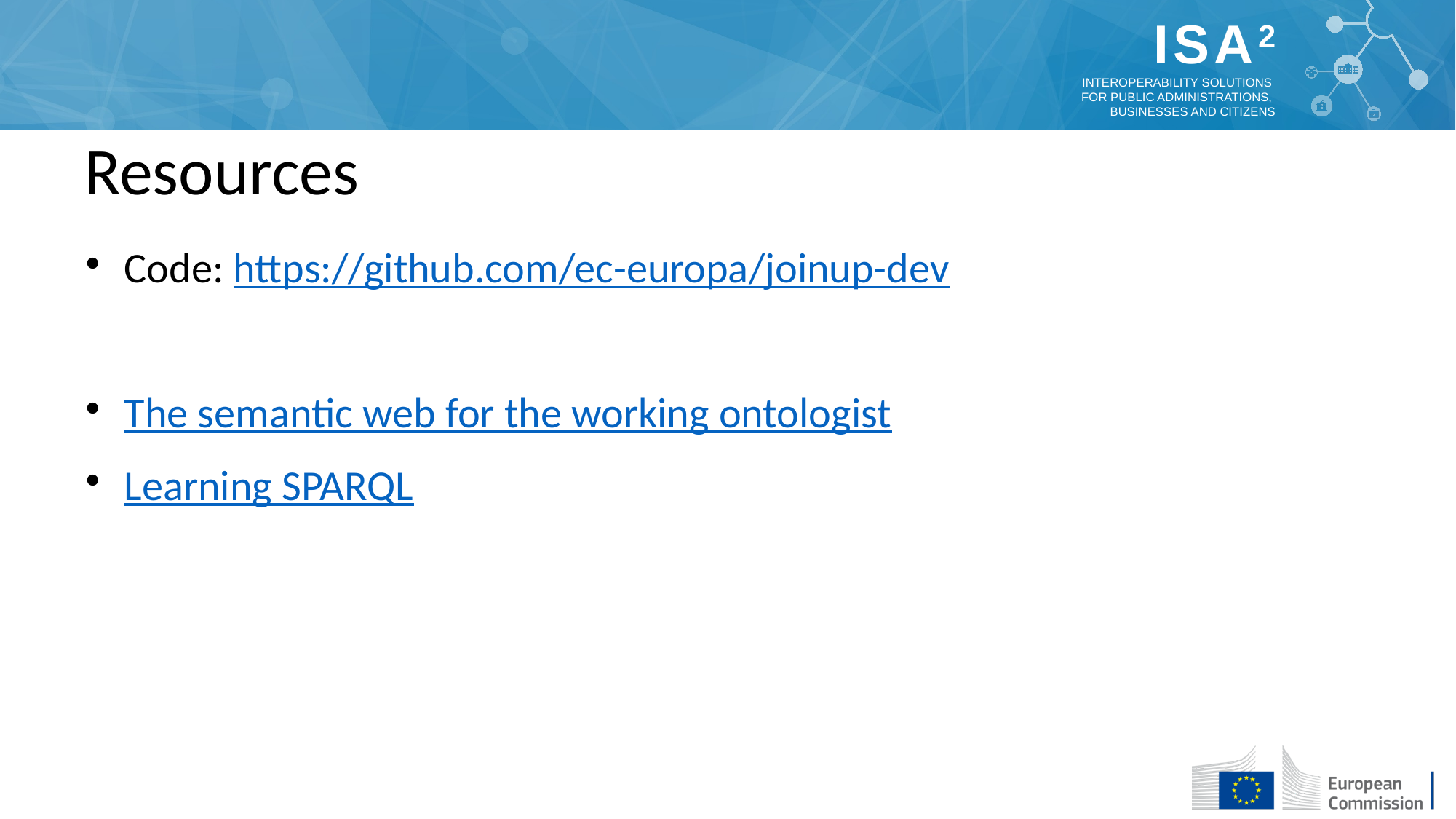

Resources
Code: https://github.com/ec-europa/joinup-dev

The semantic web for the working ontologist
Learning SPARQL